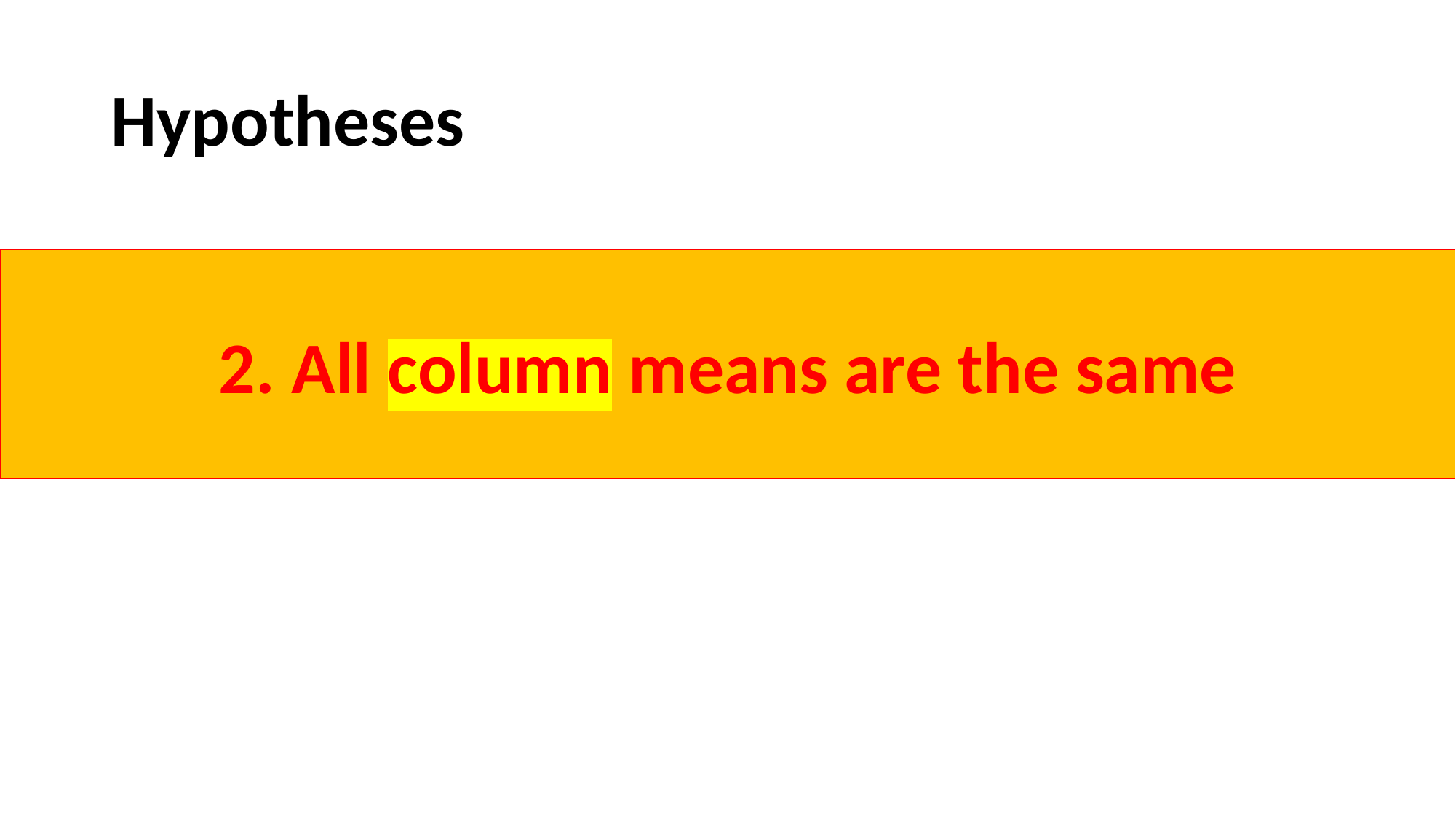

# Hypotheses
2. All column means are the same